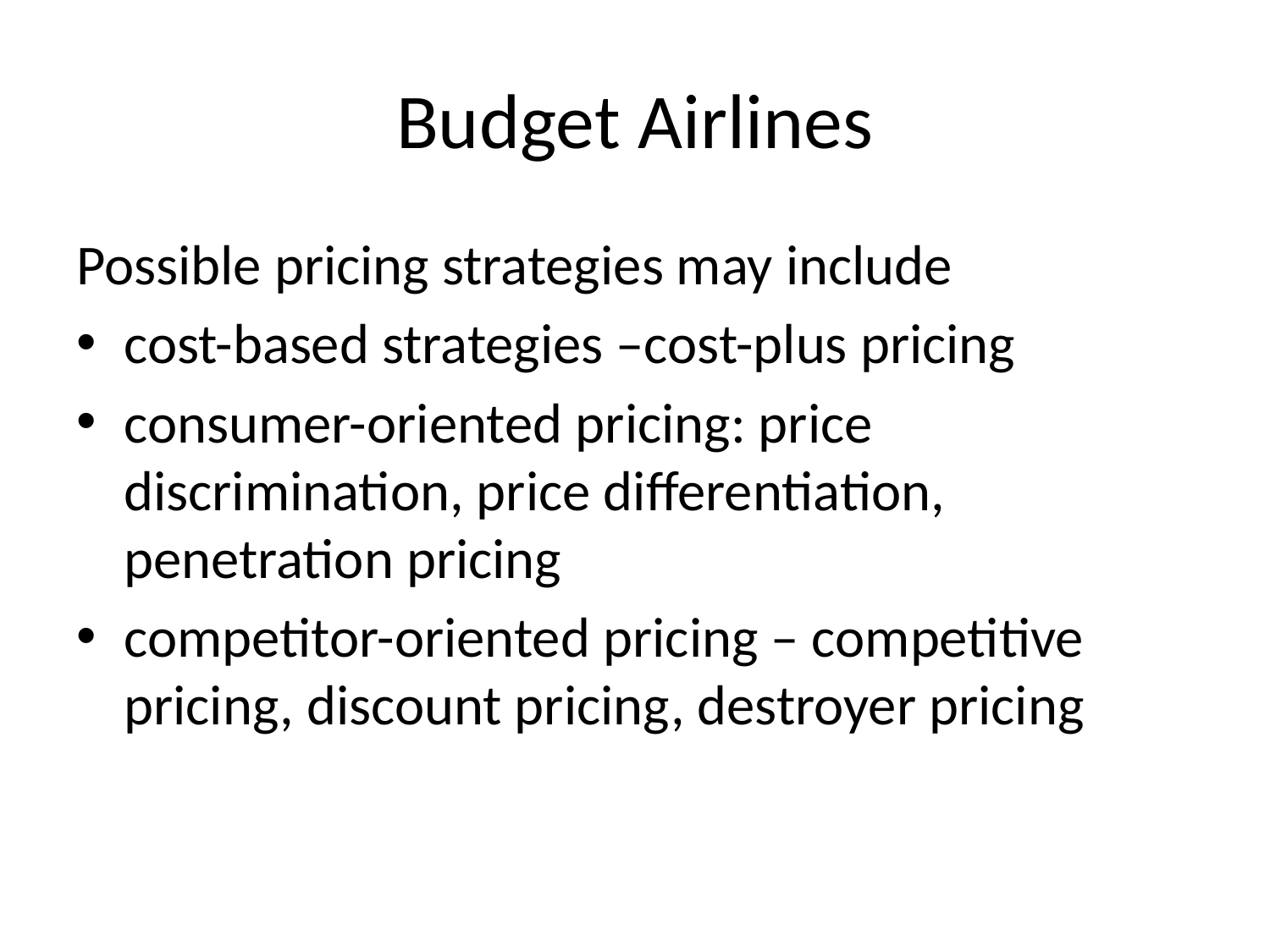

# Budget Airlines
Possible pricing strategies may include
cost-based strategies –cost-plus pricing
consumer-oriented pricing: price discrimination, price differentiation, penetration pricing
competitor-oriented pricing – competitive pricing, discount pricing, destroyer pricing